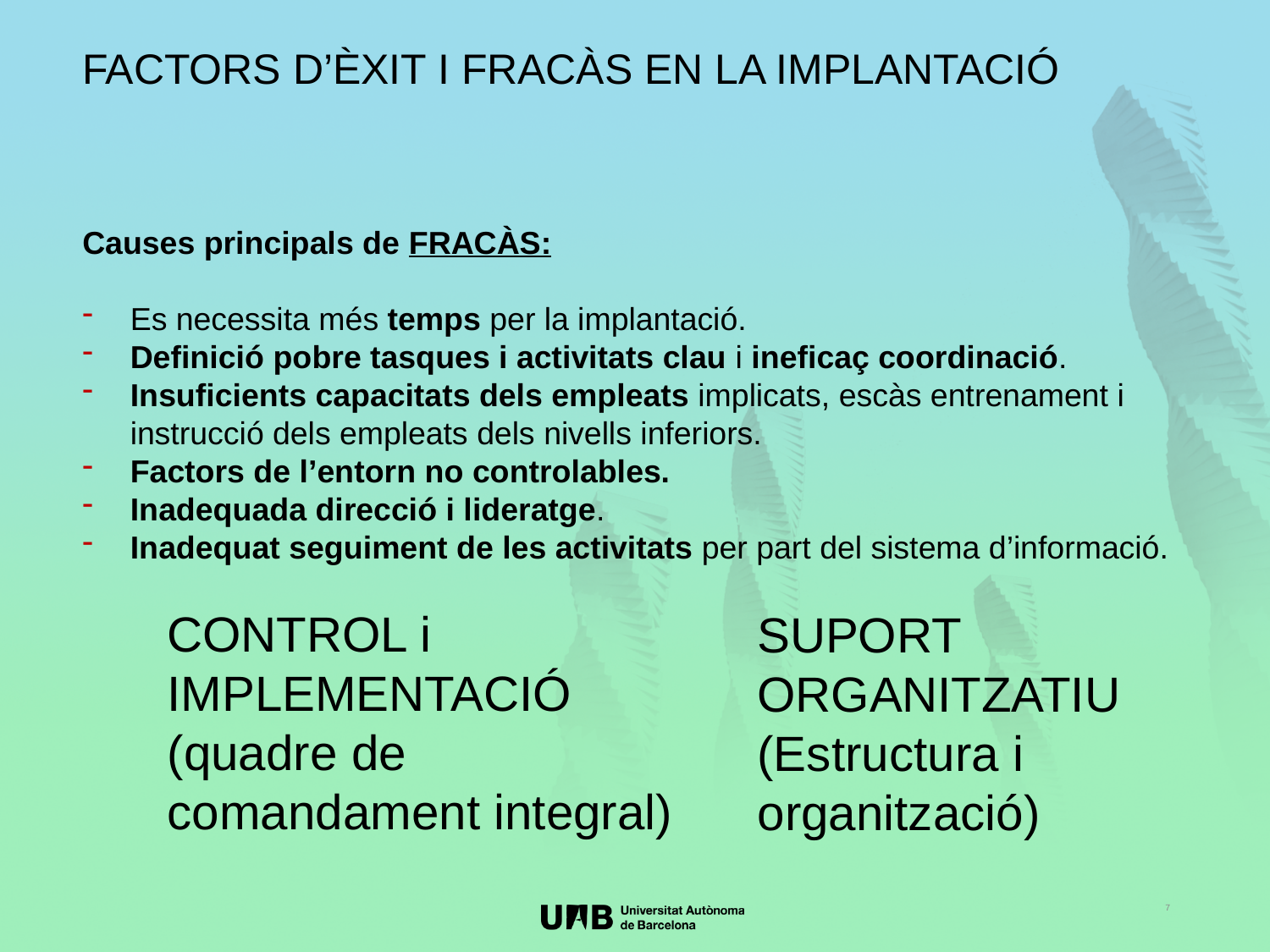

FACTORS D’ÈXIT I FRACÀS EN LA IMPLANTACIÓ
Causes principals de FRACÀS:

Es necessita més temps per la implantació.
Definició pobre tasques i activitats clau i ineficaç coordinació.
Insuficients capacitats dels empleats implicats, escàs entrenament i instrucció dels empleats dels nivells inferiors.
Factors de l’entorn no controlables.
Inadequada direcció i lideratge.
Inadequat seguiment de les activitats per part del sistema d’informació.
CONTROL i IMPLEMENTACIÓ
(quadre de comandament integral)
SUPORT ORGANITZATIU
(Estructura i organització)
7